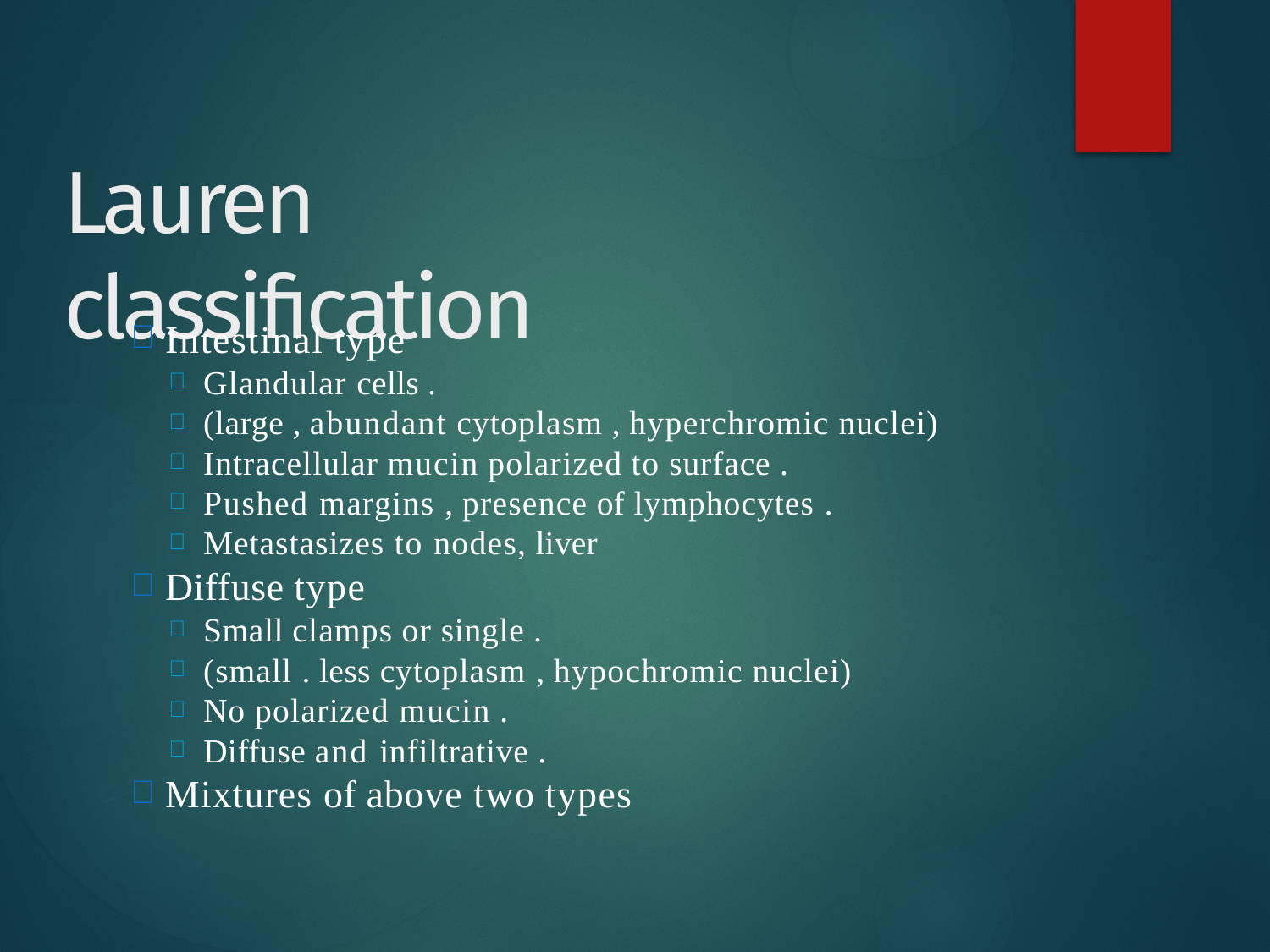

# Lauren classification
Intestinal type
Glandular cells .
(large , abundant cytoplasm , hyperchromic nuclei)
Intracellular mucin polarized to surface .
Pushed margins , presence of lymphocytes .
Metastasizes to nodes, liver
Diffuse type
Small clamps or single .
(small . less cytoplasm , hypochromic nuclei)
No polarized mucin .
Diffuse and infiltrative .
Mixtures of above two types